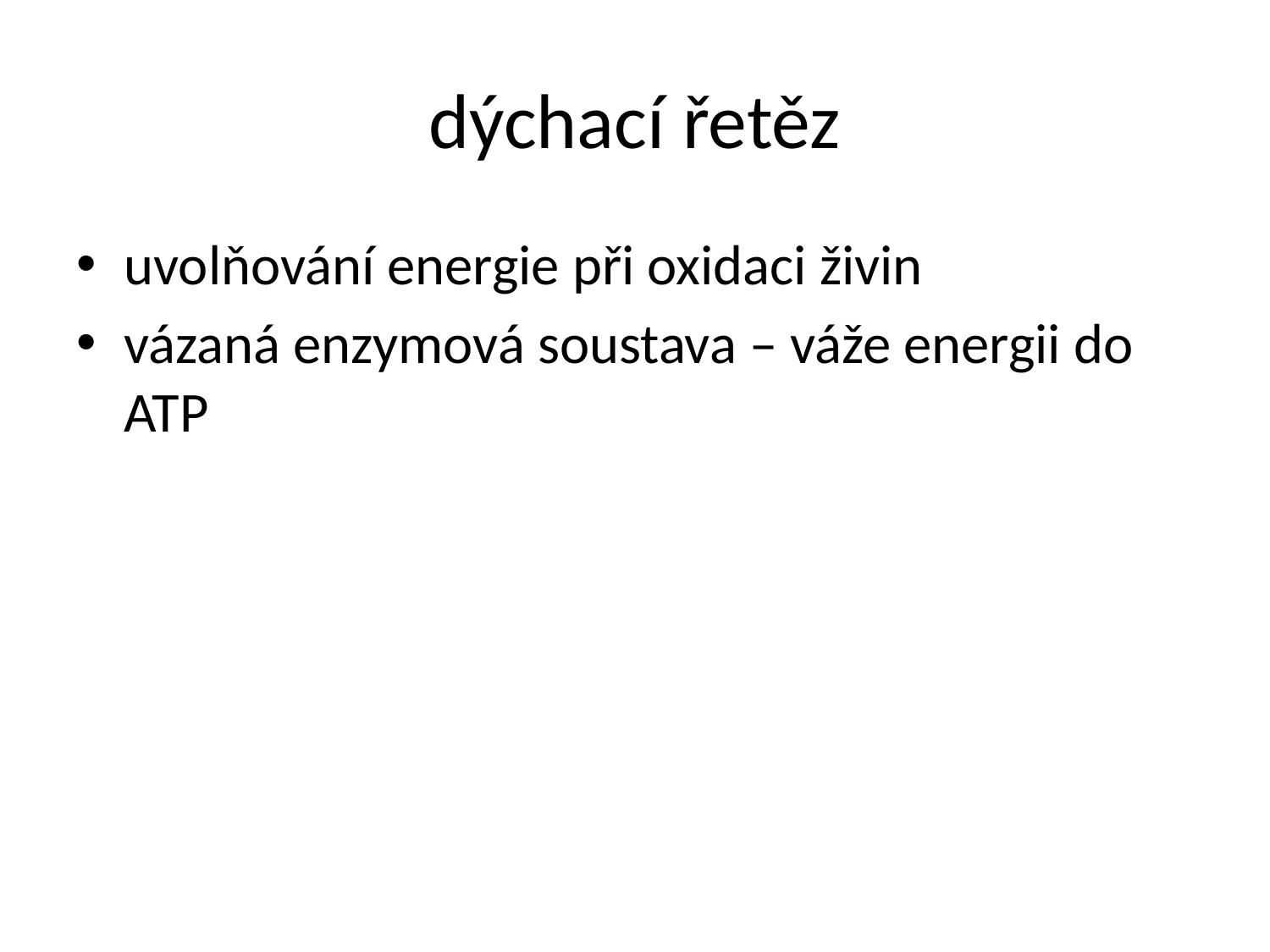

# dýchací řetěz
uvolňování energie při oxidaci živin
vázaná enzymová soustava – váže energii do ATP